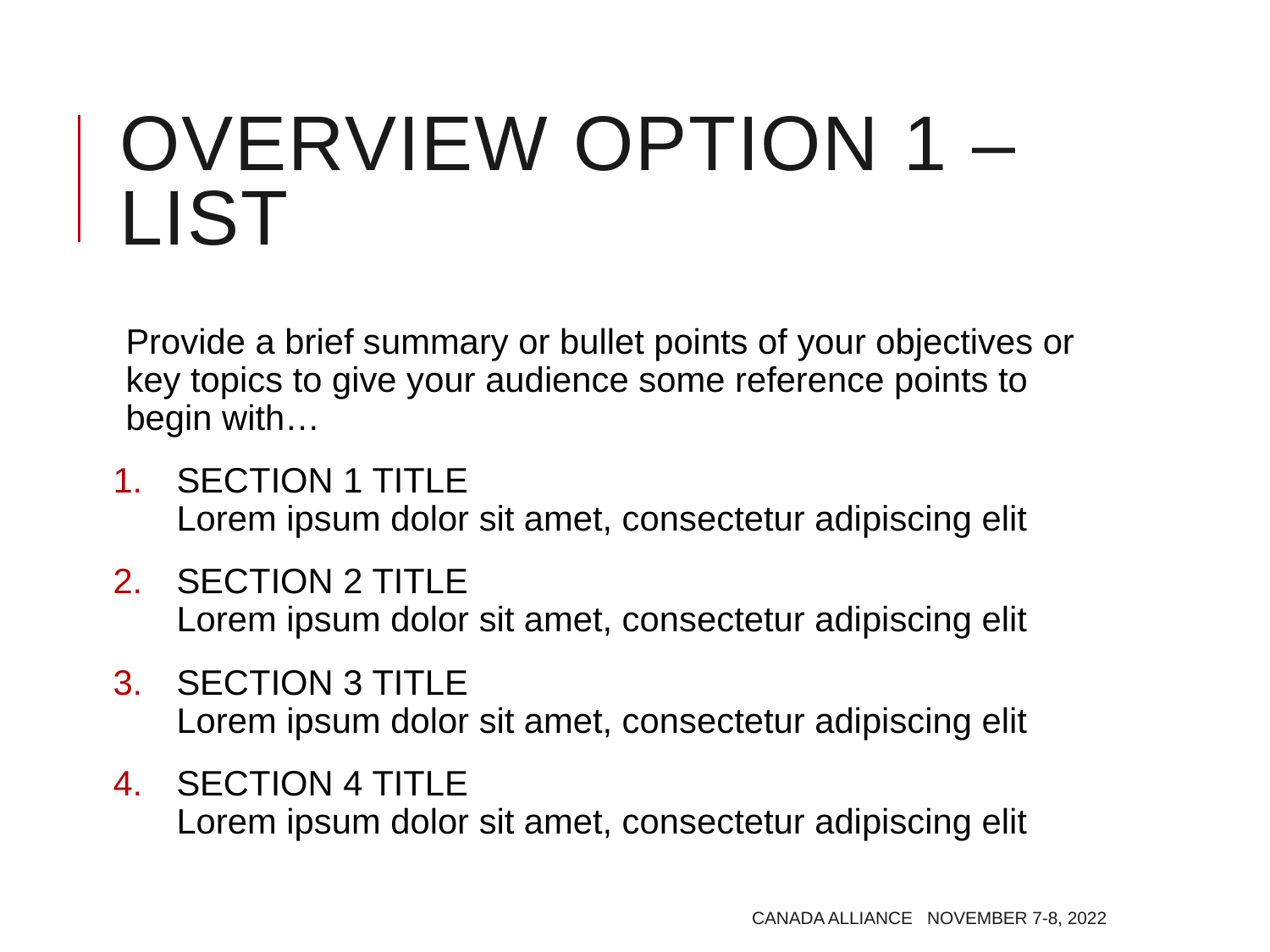

# Overview Option 1 – list
Provide a brief summary or bullet points of your objectives or key topics to give your audience some reference points to begin with…
SECTION 1 TITLE
Lorem ipsum dolor sit amet, consectetur adipiscing elit
SECTION 2 TITLE
Lorem ipsum dolor sit amet, consectetur adipiscing elit
SECTION 3 TITLE
Lorem ipsum dolor sit amet, consectetur adipiscing elit
SECTION 4 TITLE
Lorem ipsum dolor sit amet, consectetur adipiscing elit
Canada Alliance   November 7-8, 2022